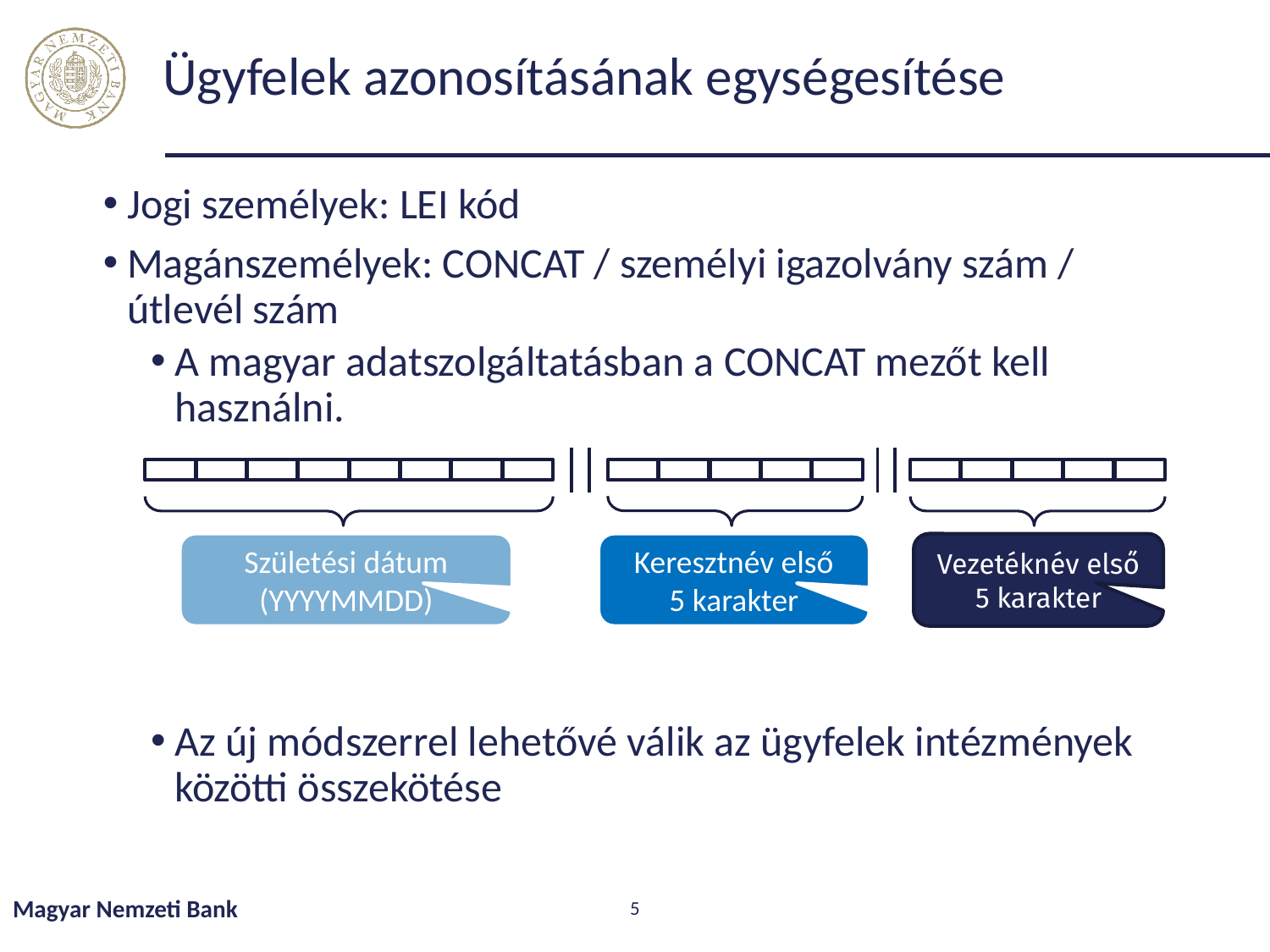

# Ügyfelek azonosításának egységesítése
Jogi személyek: LEI kód
Magánszemélyek: CONCAT / személyi igazolvány szám / útlevél szám
A magyar adatszolgáltatásban a CONCAT mezőt kell használni.

Az új módszerrel lehetővé válik az ügyfelek intézmények közötti összekötése

Születési dátum (YYYYMMDD)
Keresztnév első 5 karakter
Vezetéknév első 5 karakter

Magyar Nemzeti Bank
5